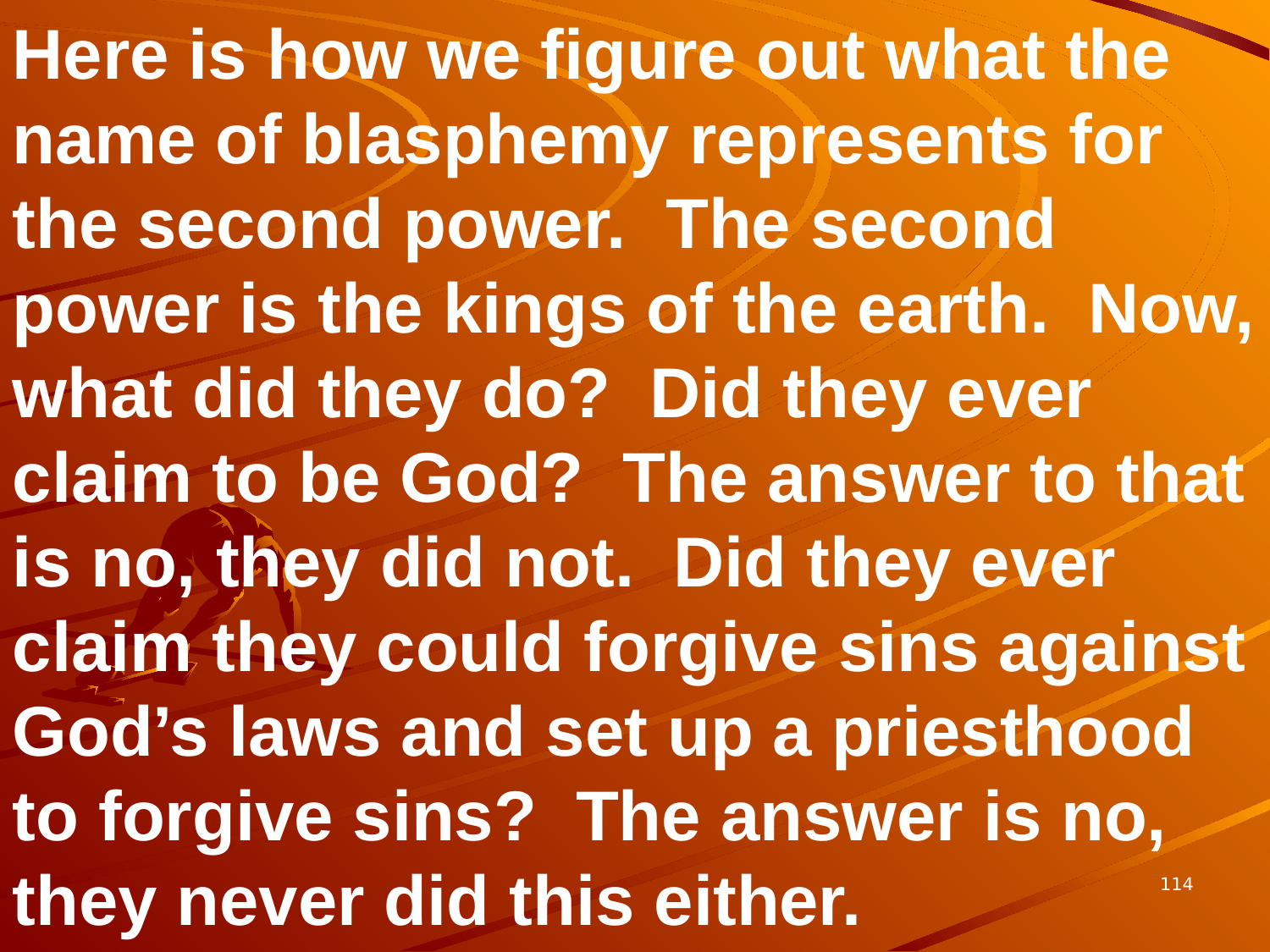

Here is how we figure out what the name of blasphemy represents for the second power.  The second power is the kings of the earth.  Now, what did they do?  Did they ever claim to be God?  The answer to that is no, they did not.  Did they ever claim they could forgive sins against God’s laws and set up a priesthood to forgive sins?  The answer is no, they never did this either.
114